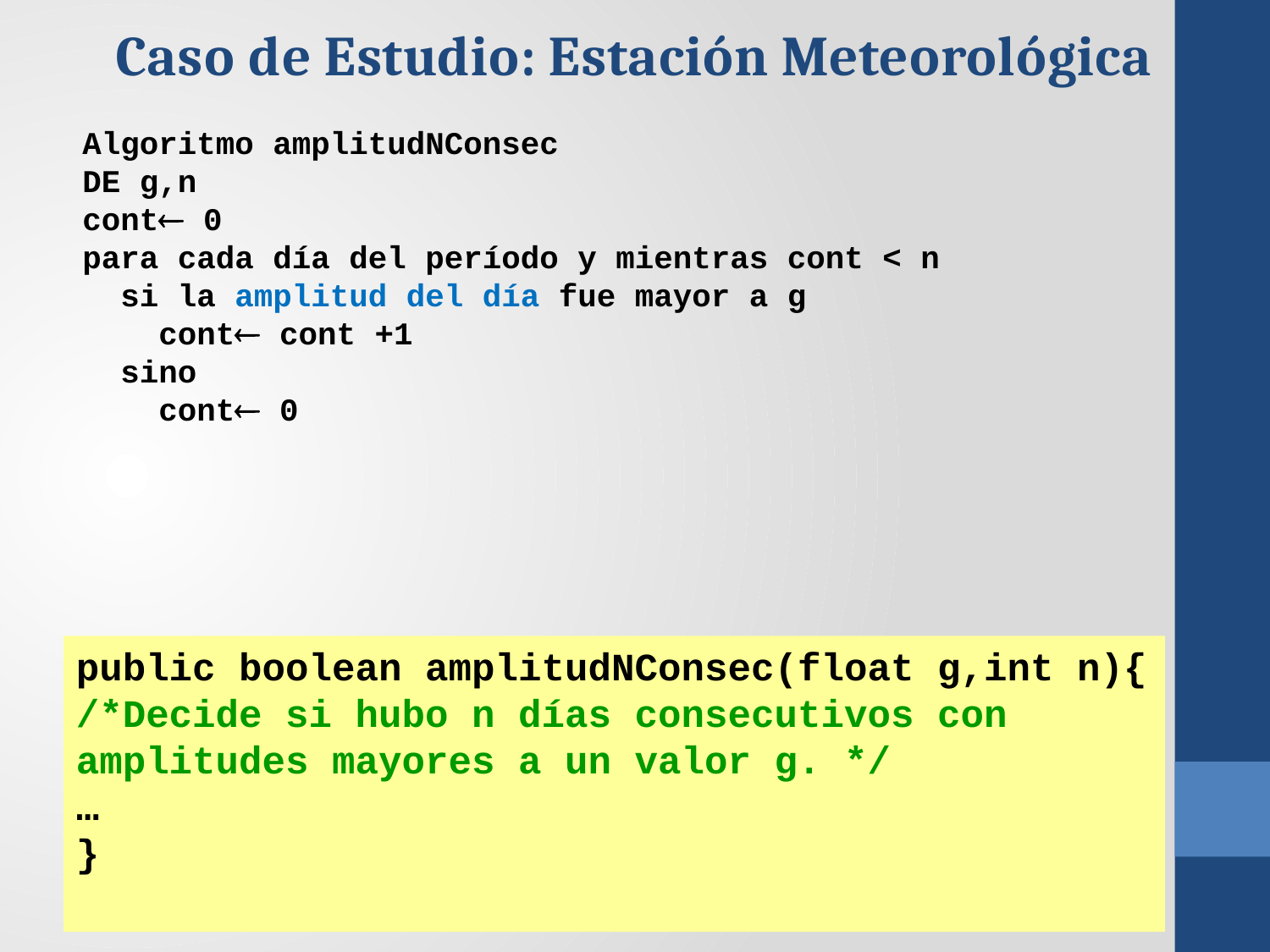

Caso de Estudio: Estación Meteorológica
Algoritmo amplitudNConsec
DE g,n
cont← 0
para cada día del período y mientras cont < n
  si la amplitud del día fue mayor a g
    cont← cont +1
  sino
    cont← 0

public boolean amplitudNConsec(float g,int n){
/*Decide si hubo n días consecutivos con amplitudes mayores a un valor g. */
…
}